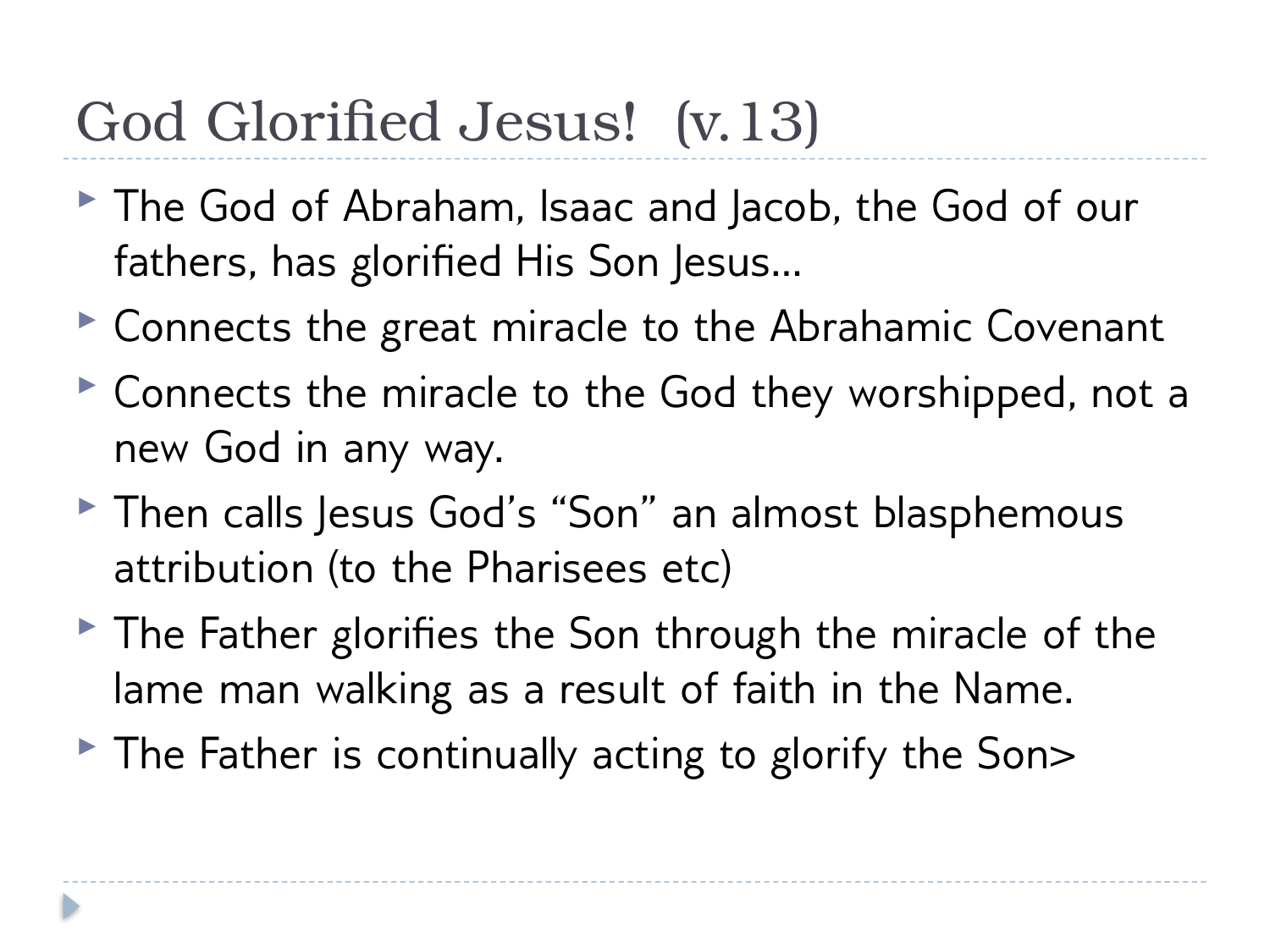

# God Glorified Jesus!  (v.13)
The God of Abraham, Isaac and Jacob, the God of our fathers, has glorified His Son Jesus…
Connects the great miracle to the Abrahamic Covenant
Connects the miracle to the God they worshipped, not a new God in any way.
Then calls Jesus God’s “Son” an almost blasphemous attribution (to the Pharisees etc)
The Father glorifies the Son through the miracle of the lame man walking as a result of faith in the Name.
The Father is continually acting to glorify the Son>